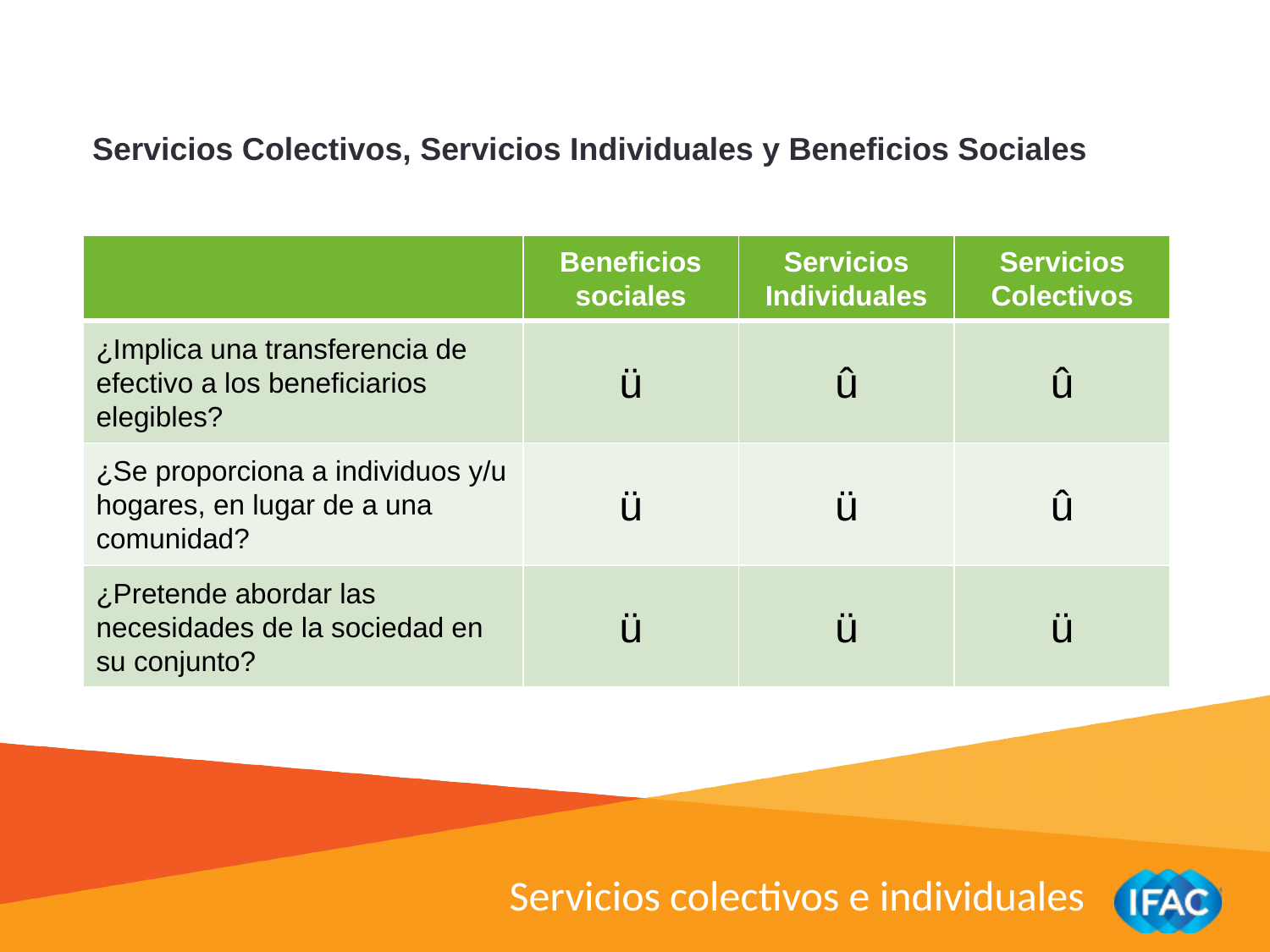

Servicios Colectivos, Servicios Individuales y Beneficios Sociales
|  | Beneficios sociales | Servicios Individuales | Servicios Colectivos |
| --- | --- | --- | --- |
| ¿Implica una transferencia de efectivo a los beneficiarios elegibles? | ü | û | û |
| ¿Se proporciona a individuos y/u hogares, en lugar de a una comunidad? | ü | ü | û |
| ¿Pretende abordar las necesidades de la sociedad en su conjunto? | ü | ü | ü |
Servicios colectivos e individuales